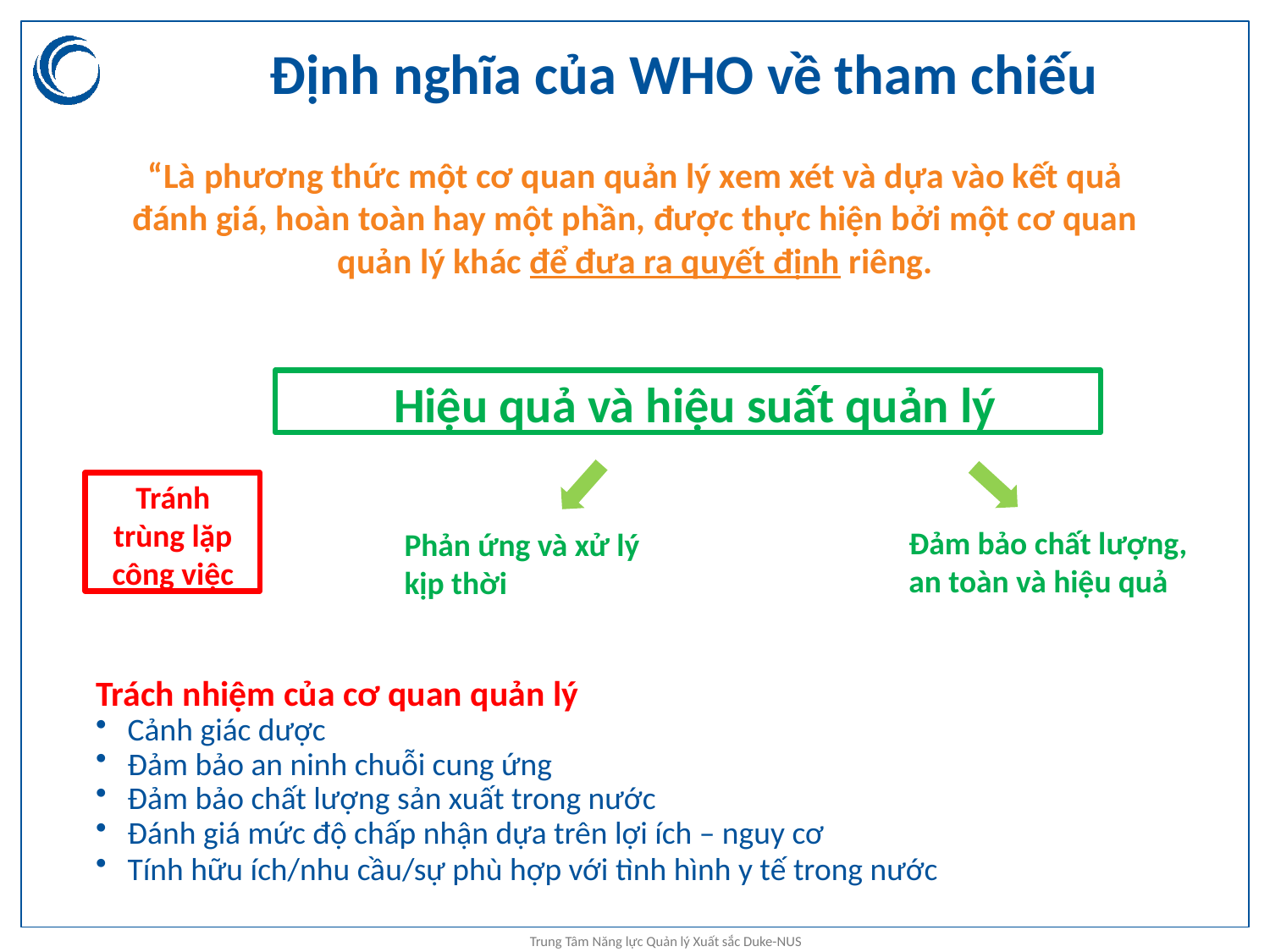

# Định nghĩa của WHO về tham chiếu
“Là phương thức một cơ quan quản lý xem xét và dựa vào kết quả đánh giá, hoàn toàn hay một phần, được thực hiện bởi một cơ quan quản lý khác để đưa ra quyết định riêng.
Hiệu quả và hiệu suất quản lý

Tránh trùng lặp công việc
Đảm bảo chất lượng, an toàn và hiệu quả
Phản ứng và xử lý kịp thời
Trách nhiệm của cơ quan quản lý
Cảnh giác dược
Đảm bảo an ninh chuỗi cung ứng
Đảm bảo chất lượng sản xuất trong nước
Đánh giá mức độ chấp nhận dựa trên lợi ích – nguy cơ
Tính hữu ích/nhu cầu/sự phù hợp với tình hình y tế trong nước
Trung Tâm Năng lực Quản lý Xuất sắc Duke-NUS